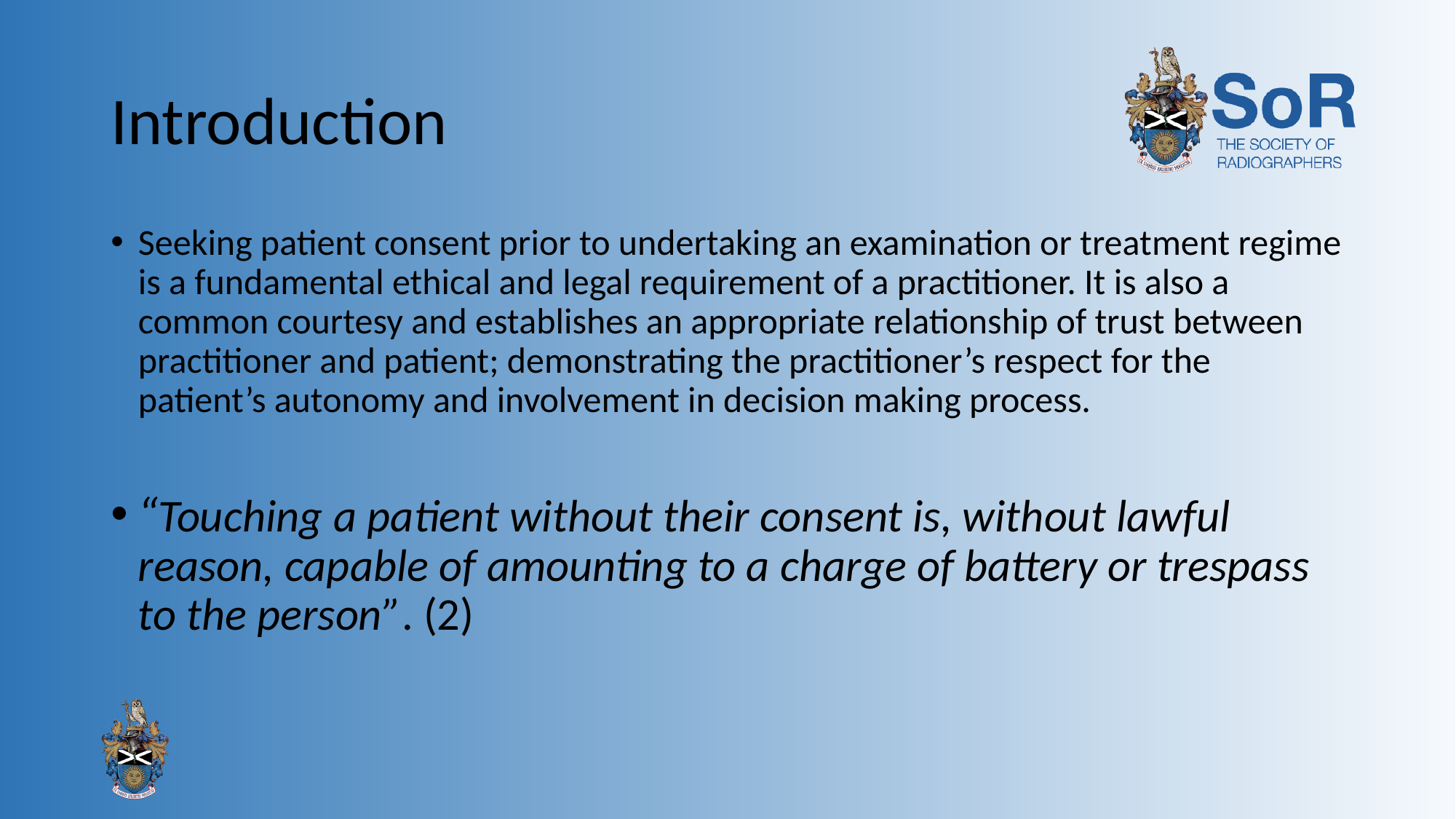

# Introduction
Seeking patient consent prior to undertaking an examination or treatment regime is a fundamental ethical and legal requirement of a practitioner. It is also a common courtesy and establishes an appropriate relationship of trust between practitioner and patient; demonstrating the practitioner’s respect for the patient’s autonomy and involvement in decision making process.

“Touching a patient without their consent is, without lawful reason, capable of amounting to a charge of battery or trespass to the person”. (2)